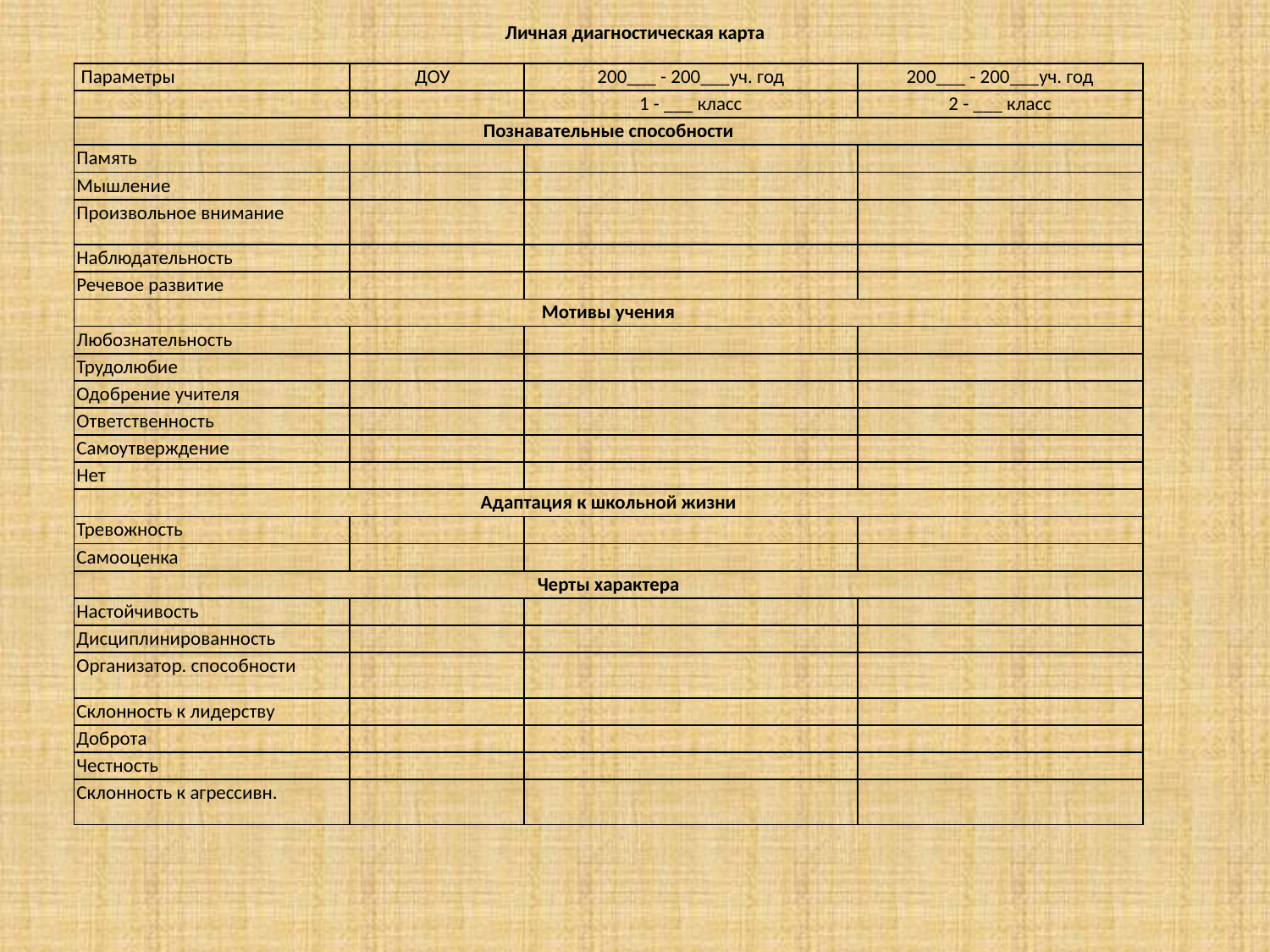

Личная диагностическая карта
| Параметры | ДОУ | 200\_\_\_ - 200\_\_\_уч. год | 200\_\_\_ - 200\_\_\_уч. год |
| --- | --- | --- | --- |
|  |  | 1 - \_\_\_ класс | 2 - \_\_\_ класс |
| Познавательные способности |  |  |  |
| Память |  |  |  |
| Мышление |  |  |  |
| Произвольное внимание |  |  |  |
| Наблюдательность |  |  |  |
| Речевое развитие |  |  |  |
| Мотивы учения |  |  |  |
| Любознательность |  |  |  |
| Трудолюбие |  |  |  |
| Одобрение учителя |  |  |  |
| Ответственность |  |  |  |
| Самоутверждение |  |  |  |
| Нет |  |  |  |
| Адаптация к школьной жизни |  |  |  |
| Тревожность |  |  |  |
| Самооценка |  |  |  |
| Черты характера |  |  |  |
| Настойчивость |  |  |  |
| Дисциплинированность |  |  |  |
| Организатор. способности |  |  |  |
| Склонность к лидерству |  |  |  |
| Доброта |  |  |  |
| Честность |  |  |  |
| Склонность к агрессивн. |  |  |  |